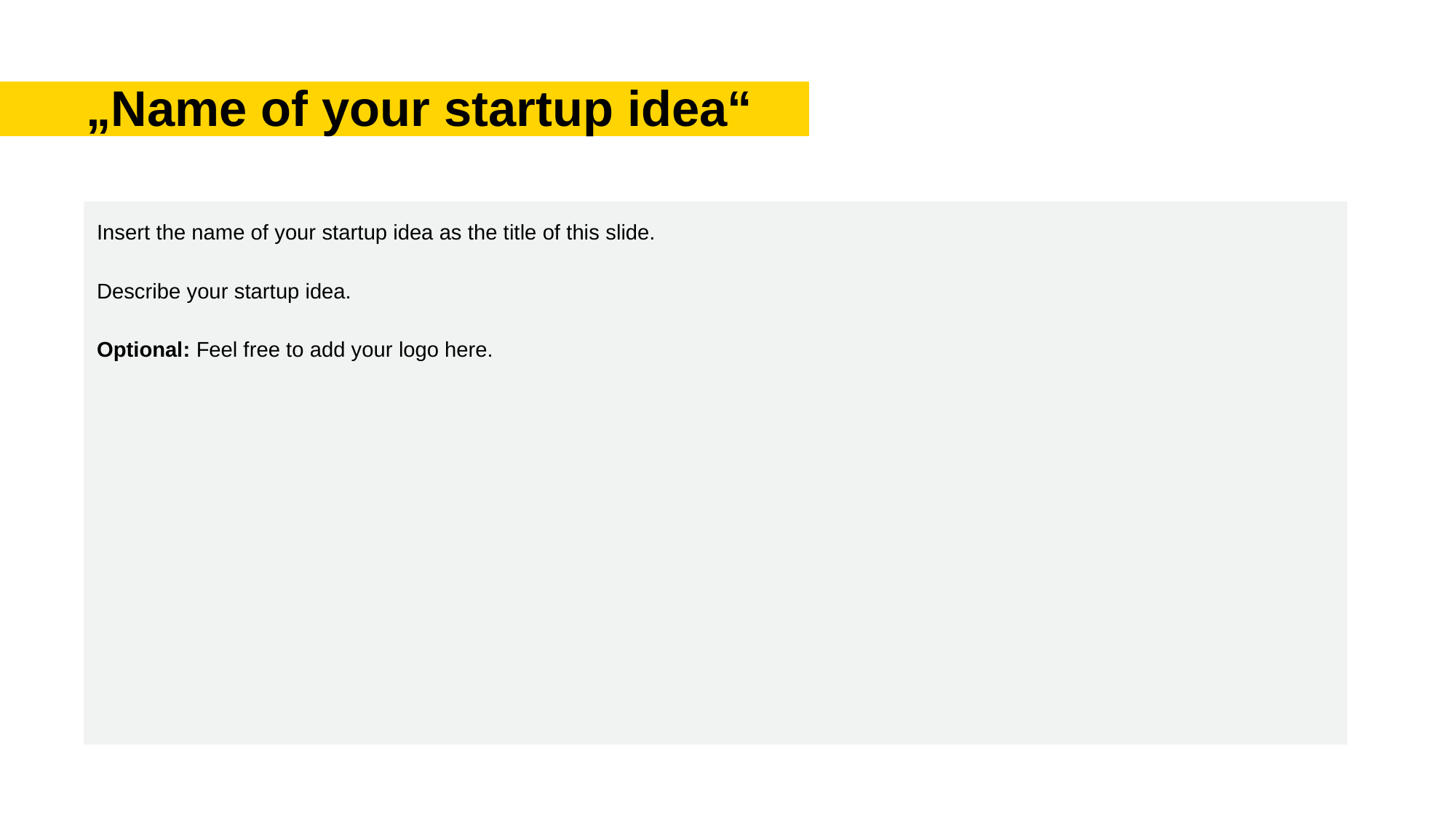

# „Name of your startup idea“

Insert the name of your startup idea as the title of this slide.

Describe your startup idea.

Optional: Feel free to add your logo here.